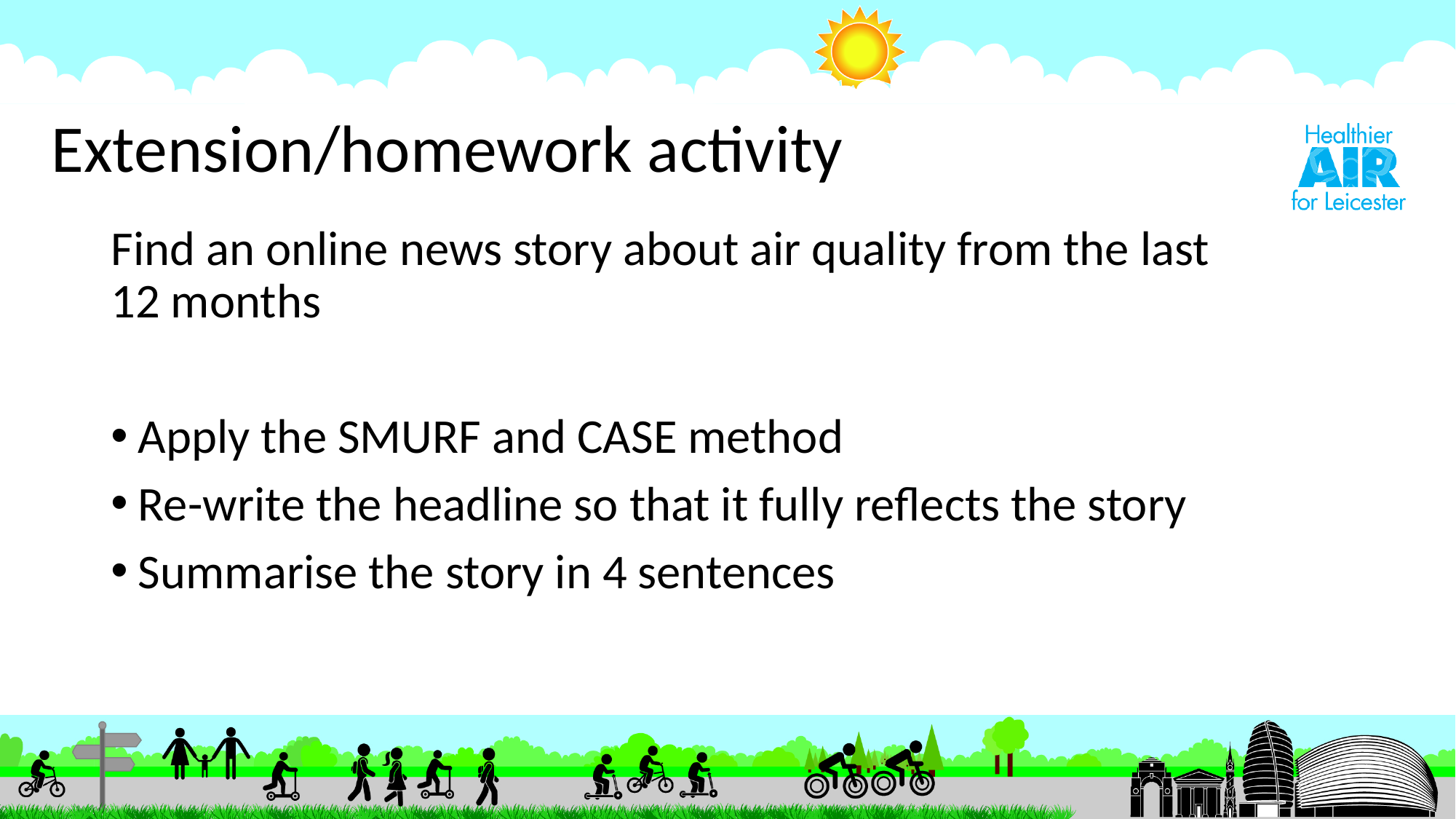

# Extension/homework activity
Find an online news story about air quality from the last 12 months

Apply the SMURF and CASE method
Re-write the headline so that it fully reflects the story
Summarise the story in 4 sentences